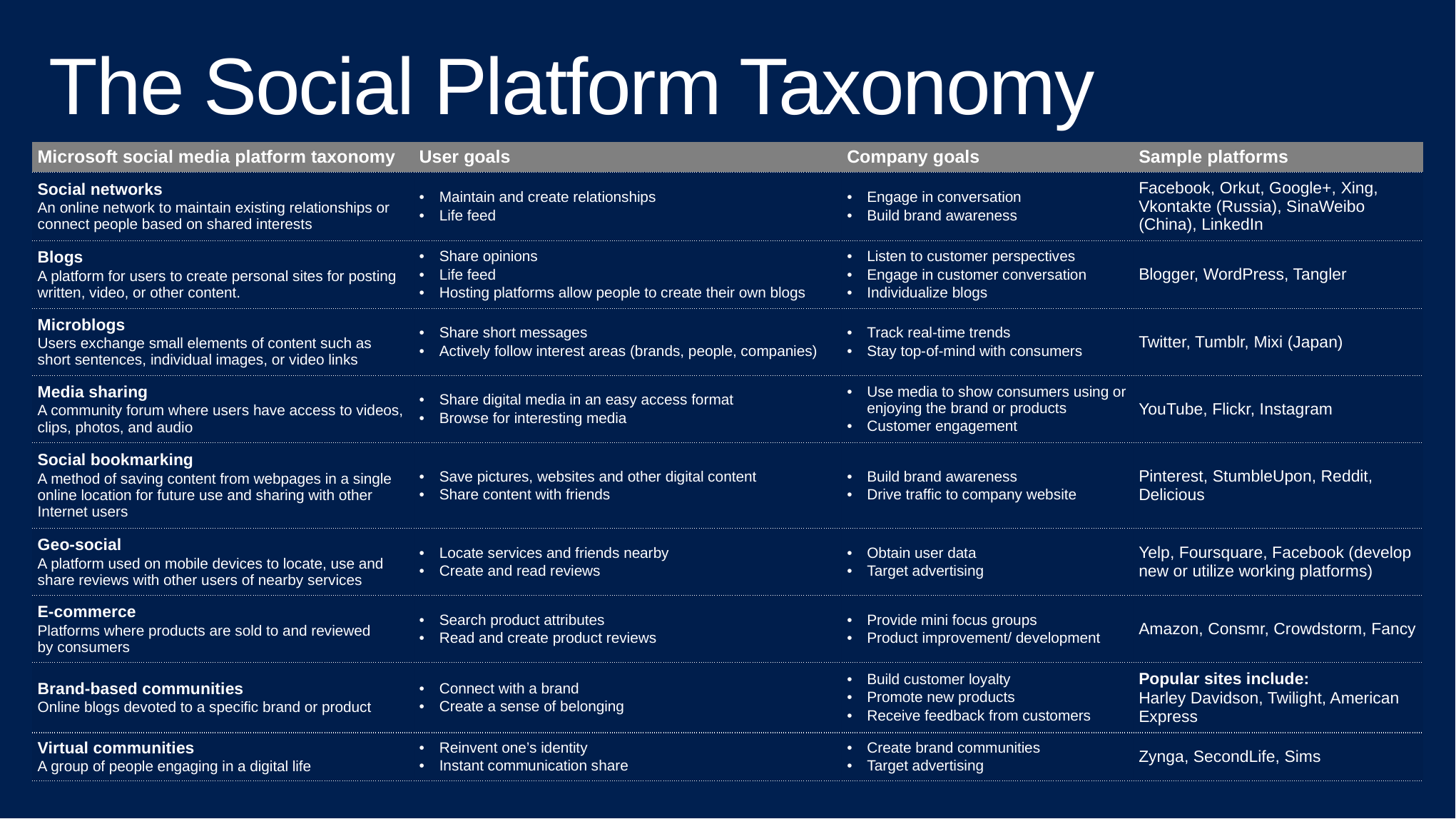

# The Social Platform Taxonomy
| Microsoft social media platform taxonomy | User goals | Company goals | Sample platforms |
| --- | --- | --- | --- |
| Social networks An online network to maintain existing relationships or connect people based on shared interests | Maintain and create relationships Life feed | Engage in conversation Build brand awareness | Facebook, Orkut, Google+, Xing, Vkontakte (Russia), SinaWeibo (China), LinkedIn |
| Blogs A platform for users to create personal sites for posting written, video, or other content. | Share opinions Life feed Hosting platforms allow people to create their own blogs | Listen to customer perspectives Engage in customer conversation Individualize blogs | Blogger, WordPress, Tangler |
| Microblogs Users exchange small elements of content such as short sentences, individual images, or video links | Share short messages Actively follow interest areas (brands, people, companies) | Track real-time trends Stay top-of-mind with consumers | Twitter, Tumblr, Mixi (Japan) |
| Media sharing A community forum where users have access to videos, clips, photos, and audio | Share digital media in an easy access format Browse for interesting media | Use media to show consumers using or enjoying the brand or products Customer engagement | YouTube, Flickr, Instagram |
| Social bookmarking A method of saving content from webpages in a single online location for future use and sharing with other Internet users | Save pictures, websites and other digital content Share content with friends | Build brand awareness Drive traffic to company website | Pinterest, StumbleUpon, Reddit, Delicious |
| Geo-social A platform used on mobile devices to locate, use and share reviews with other users of nearby services | Locate services and friends nearby Create and read reviews | Obtain user data Target advertising | Yelp, Foursquare, Facebook (develop new or utilize working platforms) |
| E-commerce Platforms where products are sold to and reviewed by consumers | Search product attributes Read and create product reviews | Provide mini focus groups Product improvement/ development | Amazon, Consmr, Crowdstorm, Fancy |
| Brand-based communities Online blogs devoted to a specific brand or product | Connect with a brand Create a sense of belonging | Build customer loyalty Promote new products Receive feedback from customers | Popular sites include:  Harley Davidson, Twilight, American Express |
| Virtual communities A group of people engaging in a digital life | Reinvent one’s identity Instant communication share | Create brand communities Target advertising | Zynga, SecondLife, Sims |